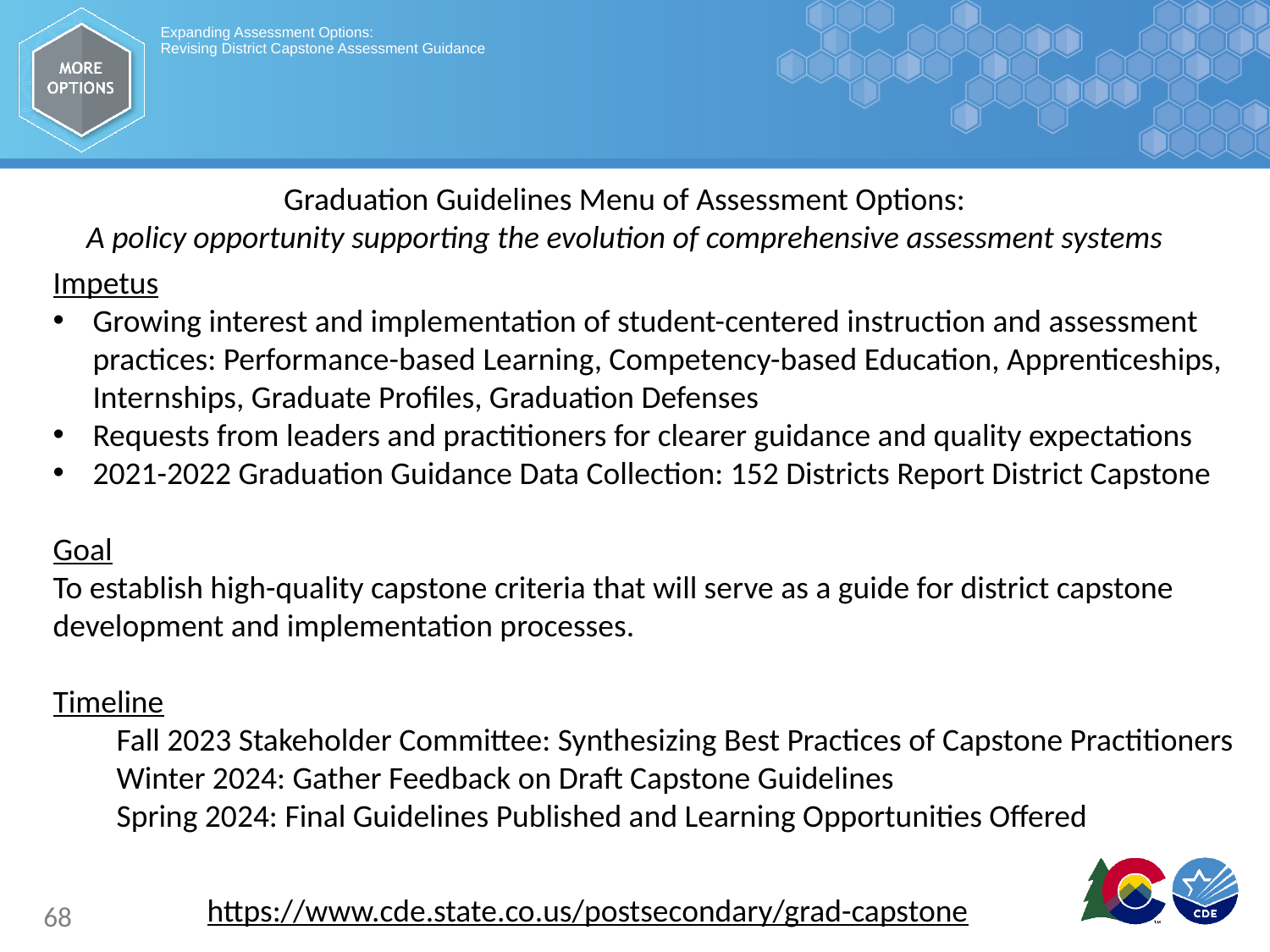

# Expanding Assessment Options: Revising District Capstone Assessment Guidance
Graduation Guidelines Menu of Assessment Options:
A policy opportunity supporting the evolution of comprehensive assessment systems
Impetus
Growing interest and implementation of student-centered instruction and assessment practices: Performance-based Learning, Competency-based Education, Apprenticeships, Internships, Graduate Profiles, Graduation Defenses
Requests from leaders and practitioners for clearer guidance and quality expectations
2021-2022 Graduation Guidance Data Collection: 152 Districts Report District Capstone

Goal
To establish high-quality capstone criteria that will serve as a guide for district capstone development and implementation processes.

Timeline
Fall 2023 Stakeholder Committee: Synthesizing Best Practices of Capstone Practitioners
Winter 2024: Gather Feedback on Draft Capstone Guidelines
Spring 2024: Final Guidelines Published and Learning Opportunities Offered
https://www.cde.state.co.us/postsecondary/grad-capstone
68